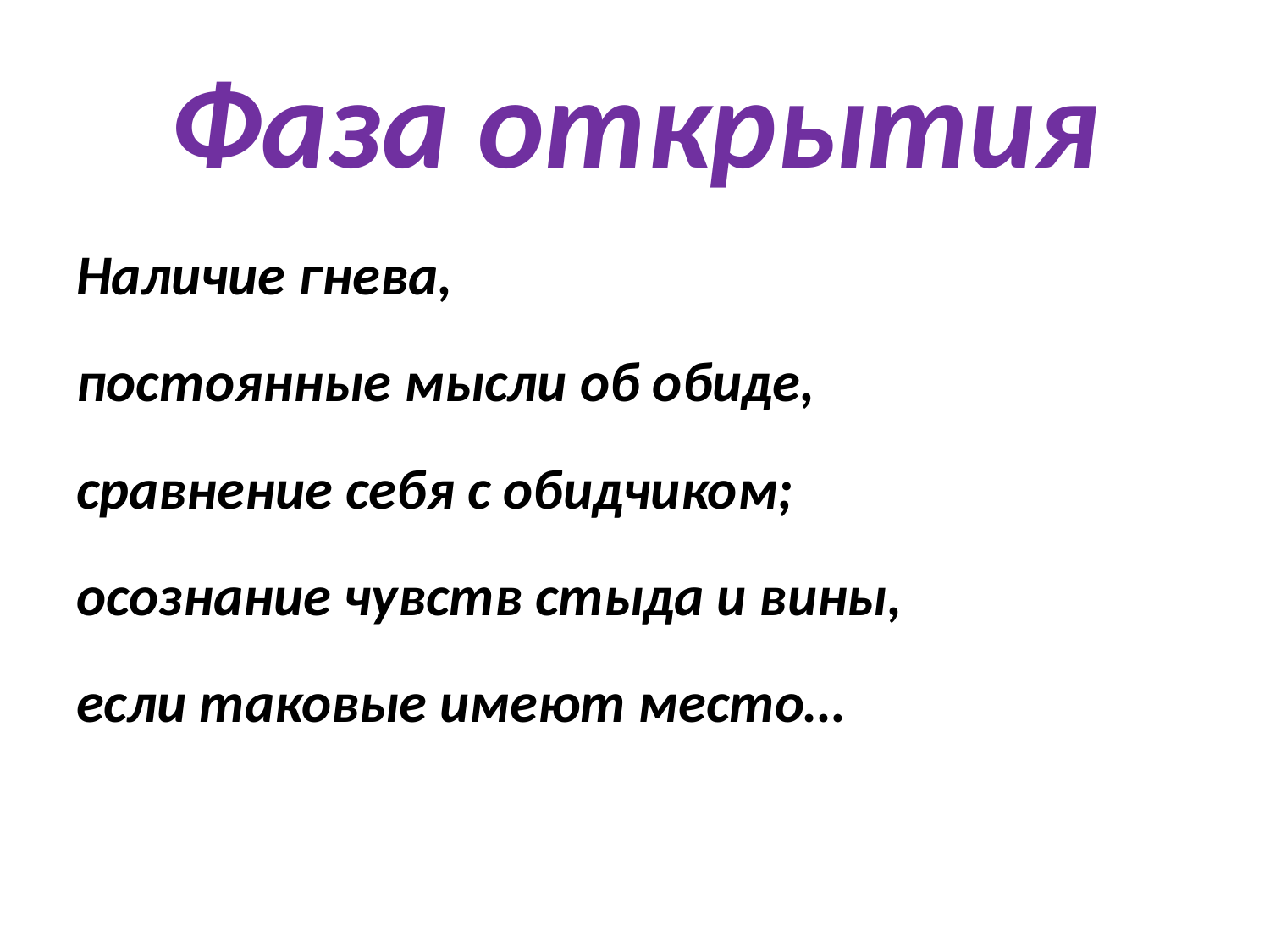

# Фаза открытия
Наличие гнева,
постоянные мысли об обиде,
сравнение себя с обидчиком;
осознание чувств стыда и вины,
если таковые имеют место…